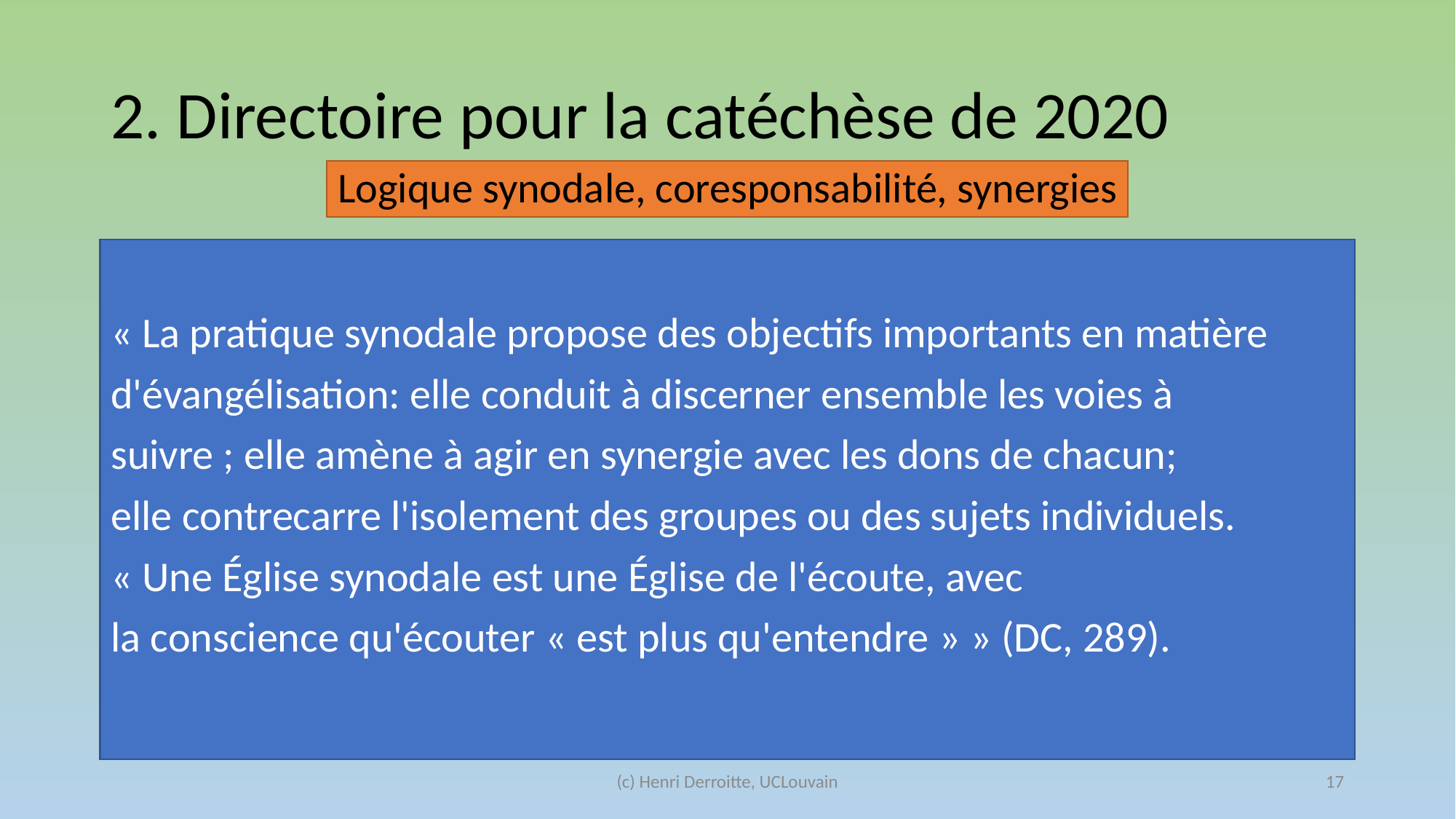

# 2. Directoire pour la catéchèse de 2020
Logique synodale, coresponsabilité, synergies

« La pratique synodale propose des objectifs importants en matière
d'évangélisation: elle conduit à discerner ensemble les voies à
suivre ; elle amène à agir en synergie avec les dons de chacun;
elle contrecarre l'isolement des groupes ou des sujets individuels.
« Une Église synodale est une Église de l'écoute, avec
la conscience qu'écouter « est plus qu'entendre » » (DC, 289).

(c) Henri Derroitte, UCLouvain
17